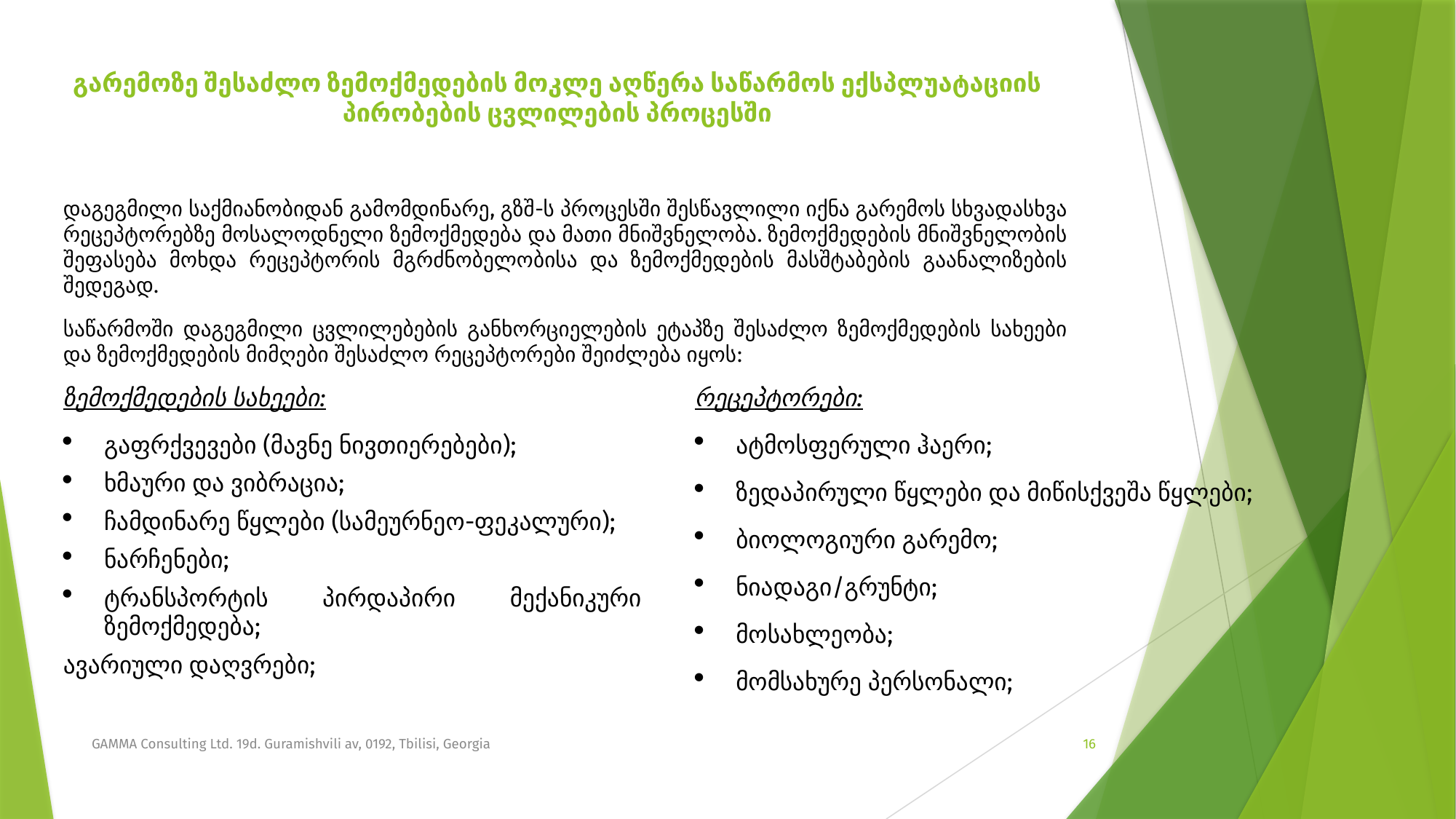

# გარემოზე შესაძლო ზემოქმედების მოკლე აღწერა საწარმოს ექსპლუატაციის პირობების ცვლილების პროცესში
დაგეგმილი საქმიანობიდან გამომდინარე, გზშ-ს პროცესში შესწავლილი იქნა გარემოს სხვადასხვა რეცეპტორებზე მოსალოდნელი ზემოქმედება და მათი მნიშვნელობა. ზემოქმედების მნიშვნელობის შეფასება მოხდა რეცეპტორის მგრძნობელობისა და ზემოქმედების მასშტაბების გაანალიზების შედეგად.
საწარმოში დაგეგმილი ცვლილებების განხორციელების ეტაპზე შესაძლო ზემოქმედების სახეები და ზემოქმედების მიმღები შესაძლო რეცეპტორები შეიძლება იყოს:
ზემოქმედების სახეები:
გაფრქვევები (მავნე ნივთიერებები);
ხმაური და ვიბრაცია;
ჩამდინარე წყლები (სამეურნეო-ფეკალური);
ნარჩენები;
ტრანსპორტის პირდაპირი მექანიკური ზემოქმედება;
ავარიული დაღვრები;
რეცეპტორები:
ატმოსფერული ჰაერი;
ზედაპირული წყლები და მიწისქვეშა წყლები;
ბიოლოგიური გარემო;
ნიადაგი/გრუნტი;
მოსახლეობა;
მომსახურე პერსონალი;
GAMMA Consulting Ltd. 19d. Guramishvili av, 0192, Tbilisi, Georgia
16